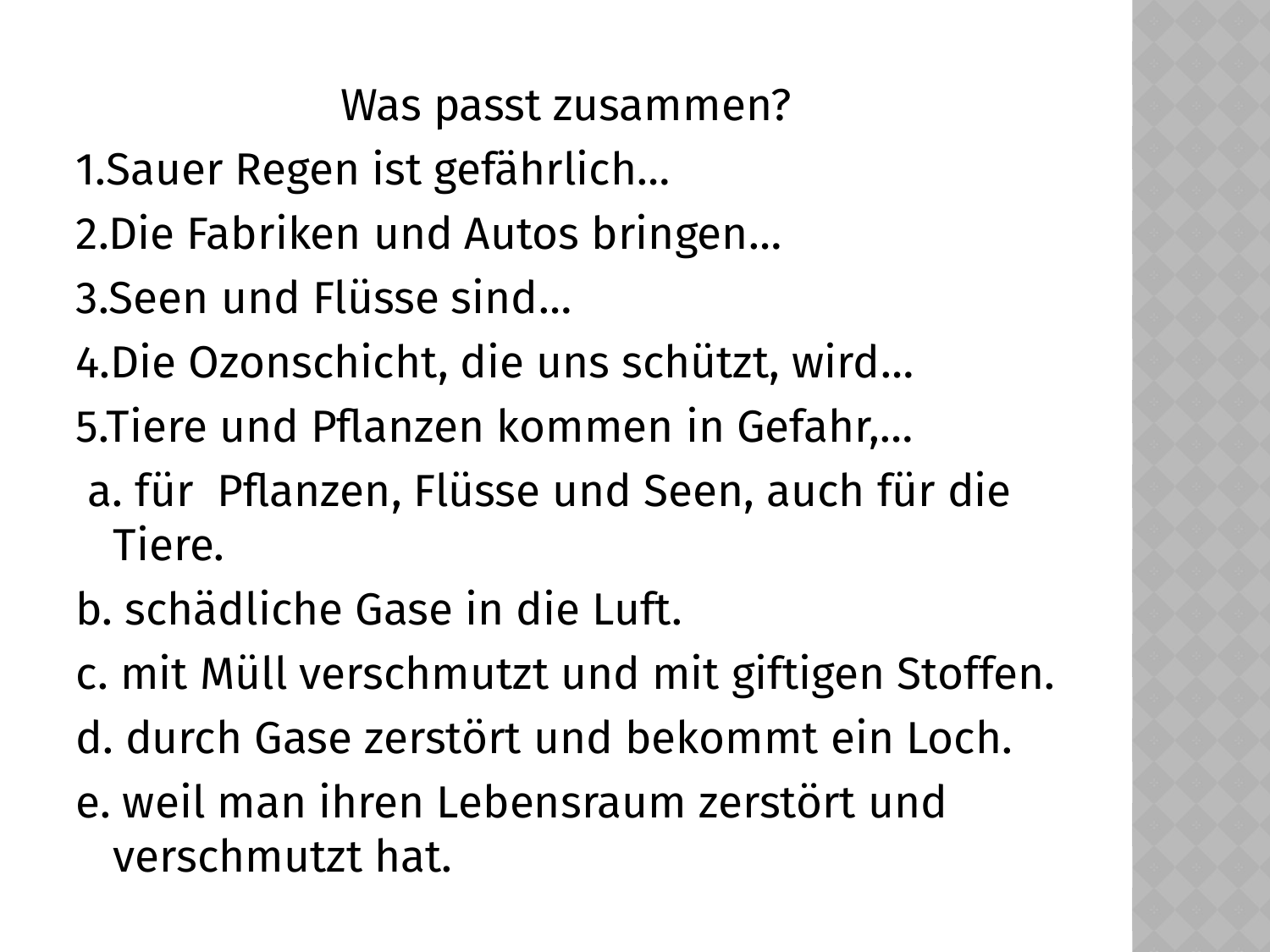

Was passt zusammen?
1.Sauer Regen ist gefährlich…
2.Die Fabriken und Autos bringen…
3.Seen und Flüsse sind…
4.Die Ozonschicht, die uns schützt, wird…
5.Tiere und Pflanzen kommen in Gefahr,…
 a. für  Pflanzen, Flüsse und Seen, auch für die Tiere.
b. schädliche Gase in die Luft.
c. mit Müll verschmutzt und mit giftigen Stoffen.
d. durch Gase zerstört und bekommt ein Loch.
e. weil man ihren Lebensraum zerstört und verschmutzt hat.